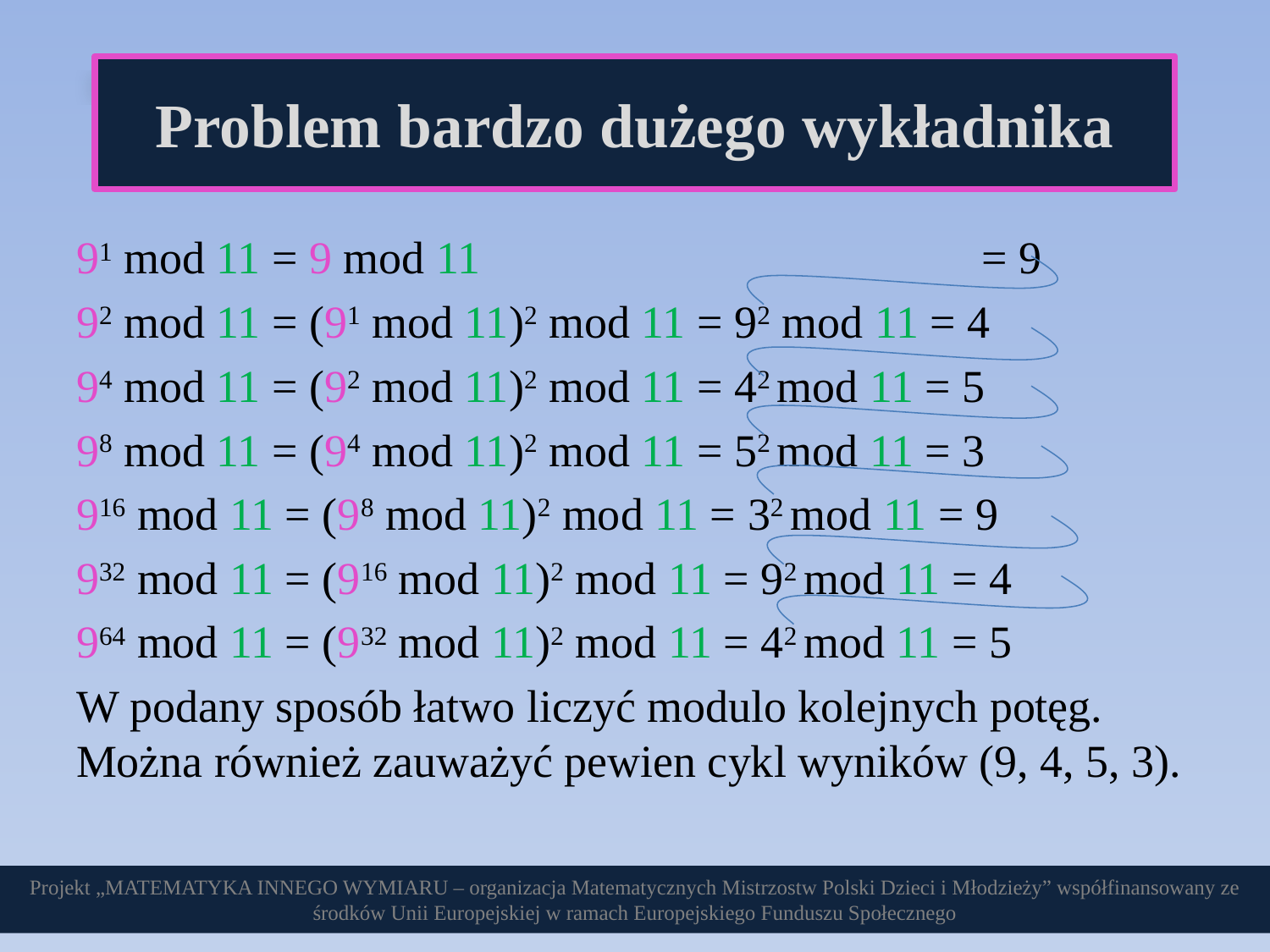

Problem bardzo dużego wykładnika
91 mod 11 = 9 mod 11                                            = 9
92 mod 11 = (91 mod 11)2 mod 11 = 92 mod 11 = 4
94 mod 11 = (92 mod 11)2 mod 11 = 42 mod 11 = 5
98 mod 11 = (94 mod 11)2 mod 11 = 52 mod 11 = 3
916 mod 11 = (98 mod 11)2 mod 11 = 32 mod 11 = 9
932 mod 11 = (916 mod 11)2 mod 11 = 92 mod 11 = 4
964 mod 11 = (932 mod 11)2 mod 11 = 42 mod 11 = 5
W podany sposób łatwo liczyć modulo kolejnych potęg. Można również zauważyć pewien cykl wyników (9, 4, 5, 3).

Projekt „MATEMATYKA INNEGO WYMIARU – organizacja Matematycznych Mistrzostw Polski Dzieci i Młodzieży” współfinansowany ze środków Unii Europejskiej w ramach Europejskiego Funduszu Społecznego